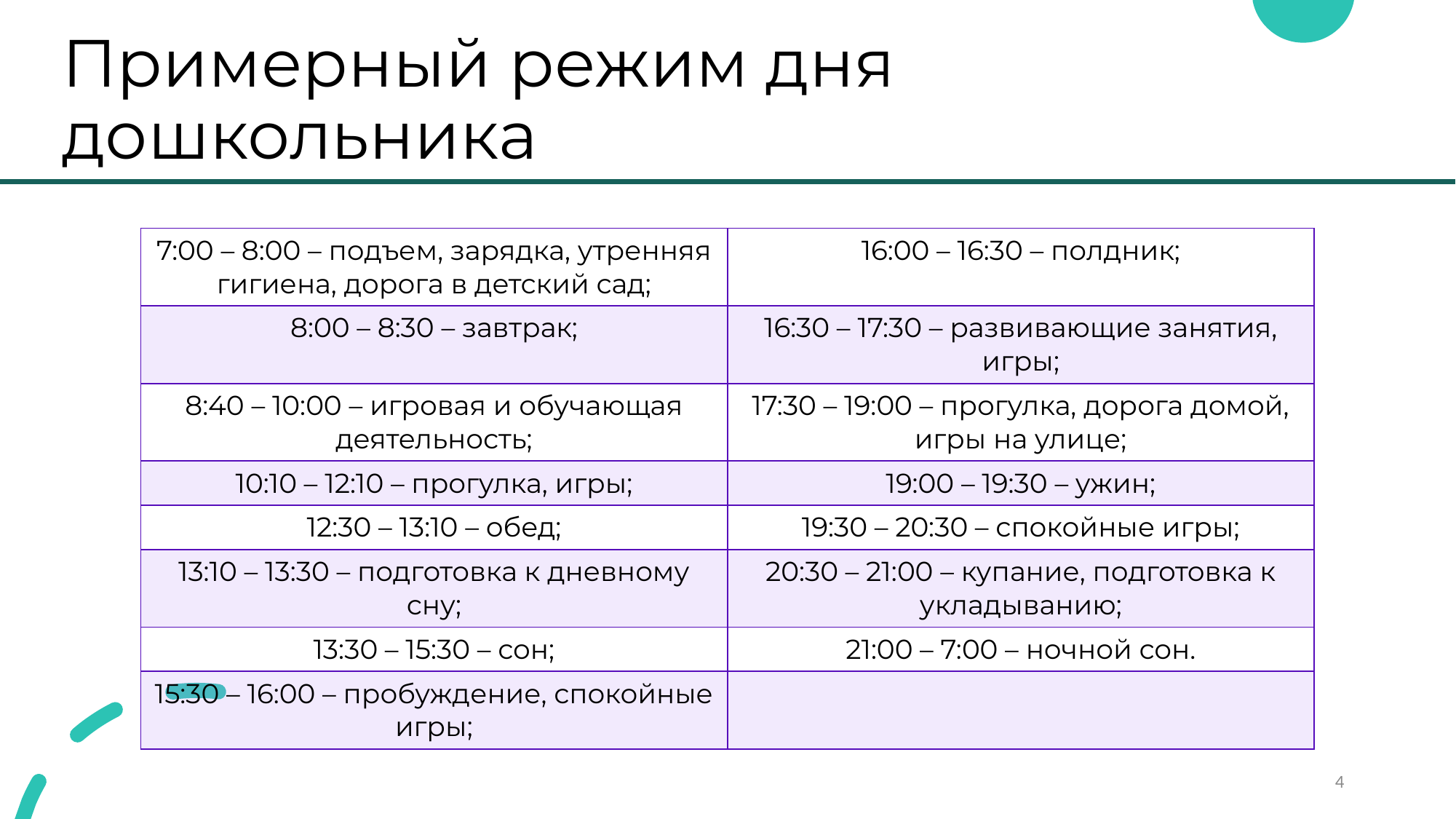

# Примерный режим дня дошкольника
| 7:00 – 8:00 – подъем, зарядка, утренняя гигиена, дорога в детский сад; | 16:00 – 16:30 – полдник; |
| --- | --- |
| 8:00 – 8:30 – завтрак; | 16:30 – 17:30 – развивающие занятия, игры; |
| 8:40 – 10:00 – игровая и обучающая деятельность; | 17:30 – 19:00 – прогулка, дорога домой, игры на улице; |
| 10:10 – 12:10 – прогулка, игры; | 19:00 – 19:30 – ужин; |
| 12:30 – 13:10 – обед; | 19:30 – 20:30 – спокойные игры; |
| 13:10 – 13:30 – подготовка к дневному сну; | 20:30 – 21:00 – купание, подготовка к укладыванию; |
| 13:30 – 15:30 – сон; | 21:00 – 7:00 – ночной сон. |
| 15:30 – 16:00 – пробуждение, спокойные игры; |  |
4